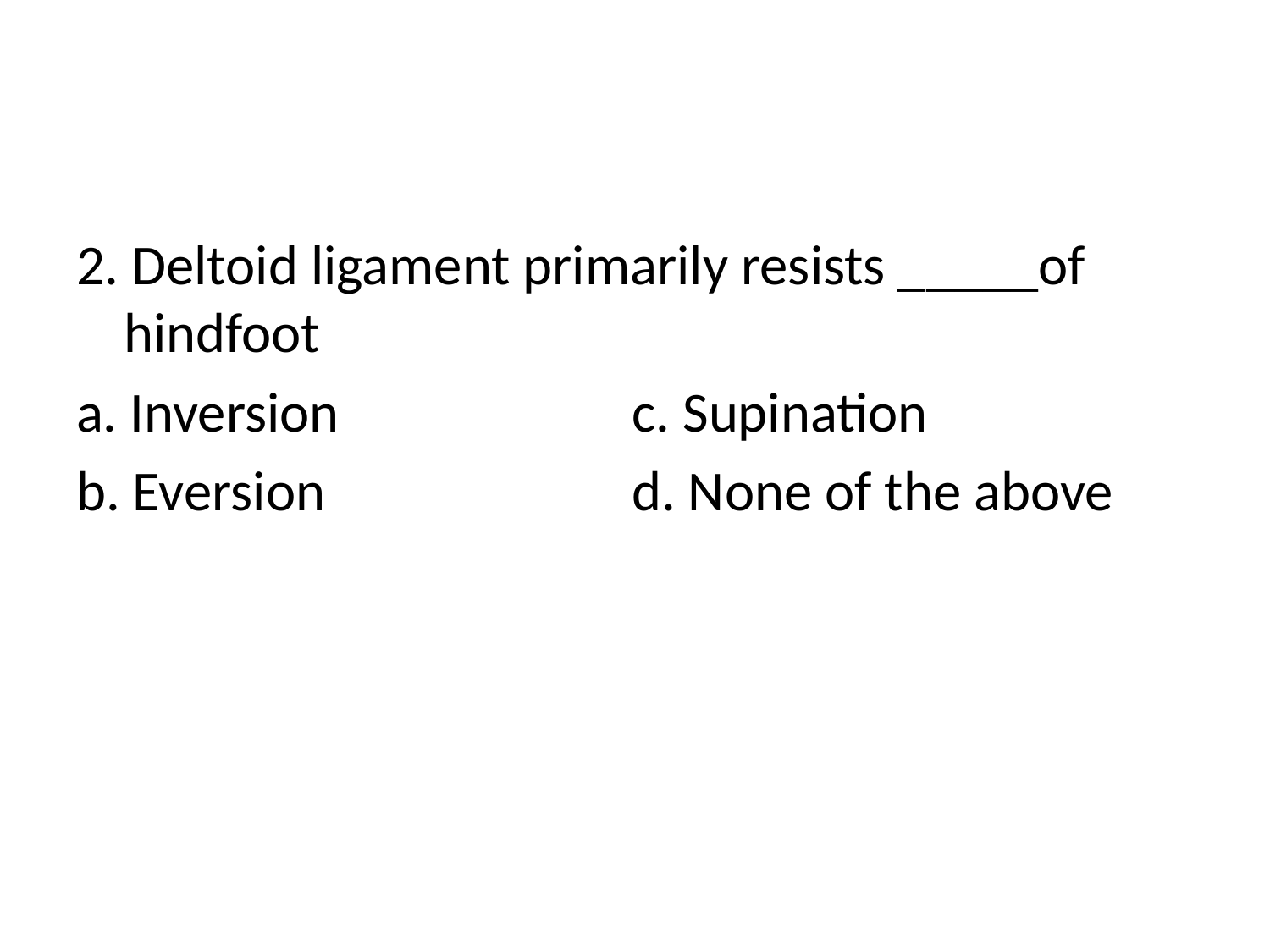

#
2. Deltoid ligament primarily resists _____of hindfoot
a. Inversion			c. Supination
b. Eversion 			d. None of the above